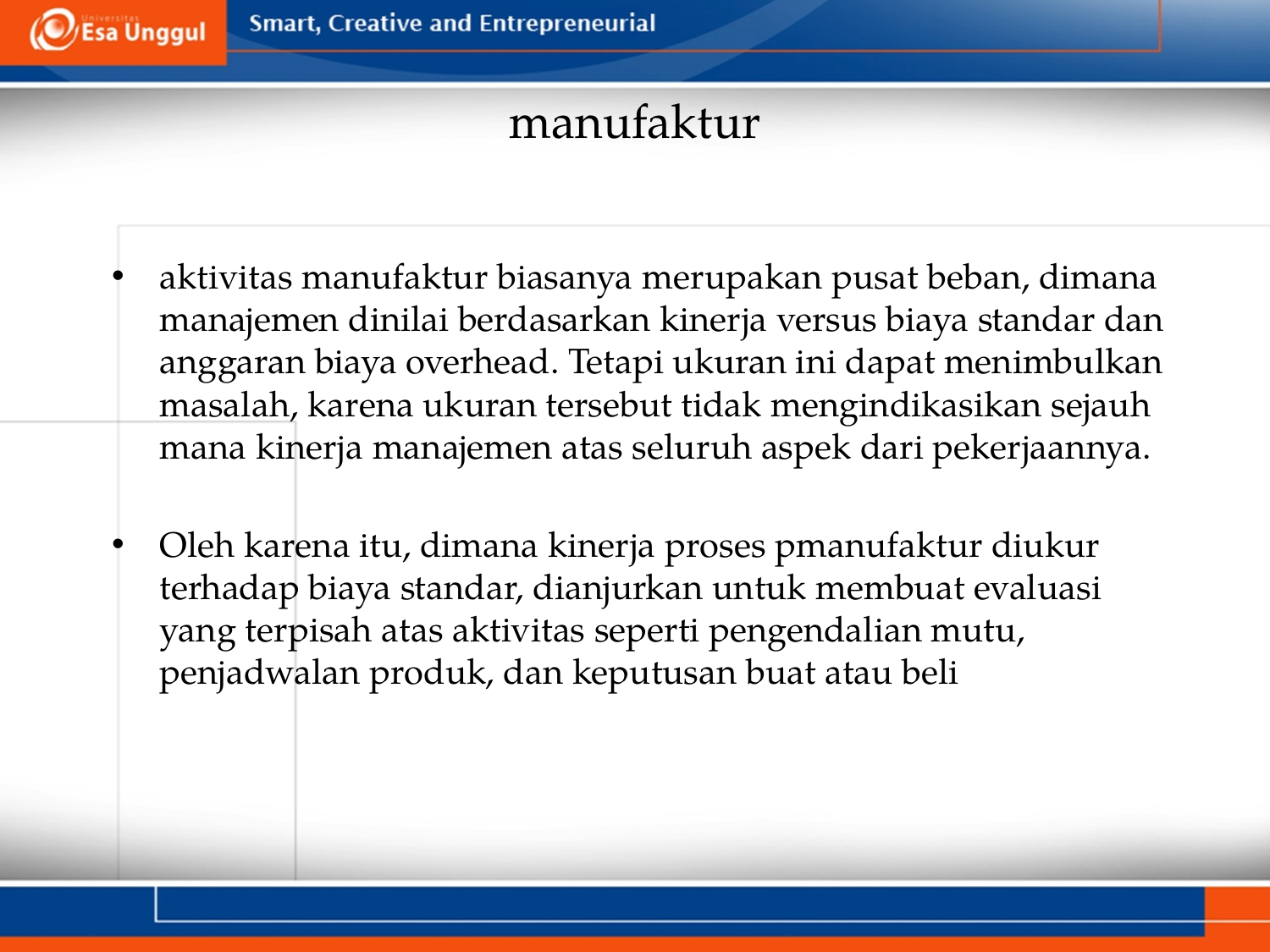

# manufaktur

aktivitas manufaktur biasanya merupakan pusat beban, dimana manajemen dinilai berdasarkan kinerja versus biaya standar dan anggaran biaya overhead. Tetapi ukuran ini dapat menimbulkan masalah, karena ukuran tersebut tidak mengindikasikan sejauh mana kinerja manajemen atas seluruh aspek dari pekerjaannya.

Oleh karena itu, dimana kinerja proses pmanufaktur diukur terhadap biaya standar, dianjurkan untuk membuat evaluasi yang terpisah atas aktivitas seperti pengendalian mutu, penjadwalan produk, dan keputusan buat atau beli